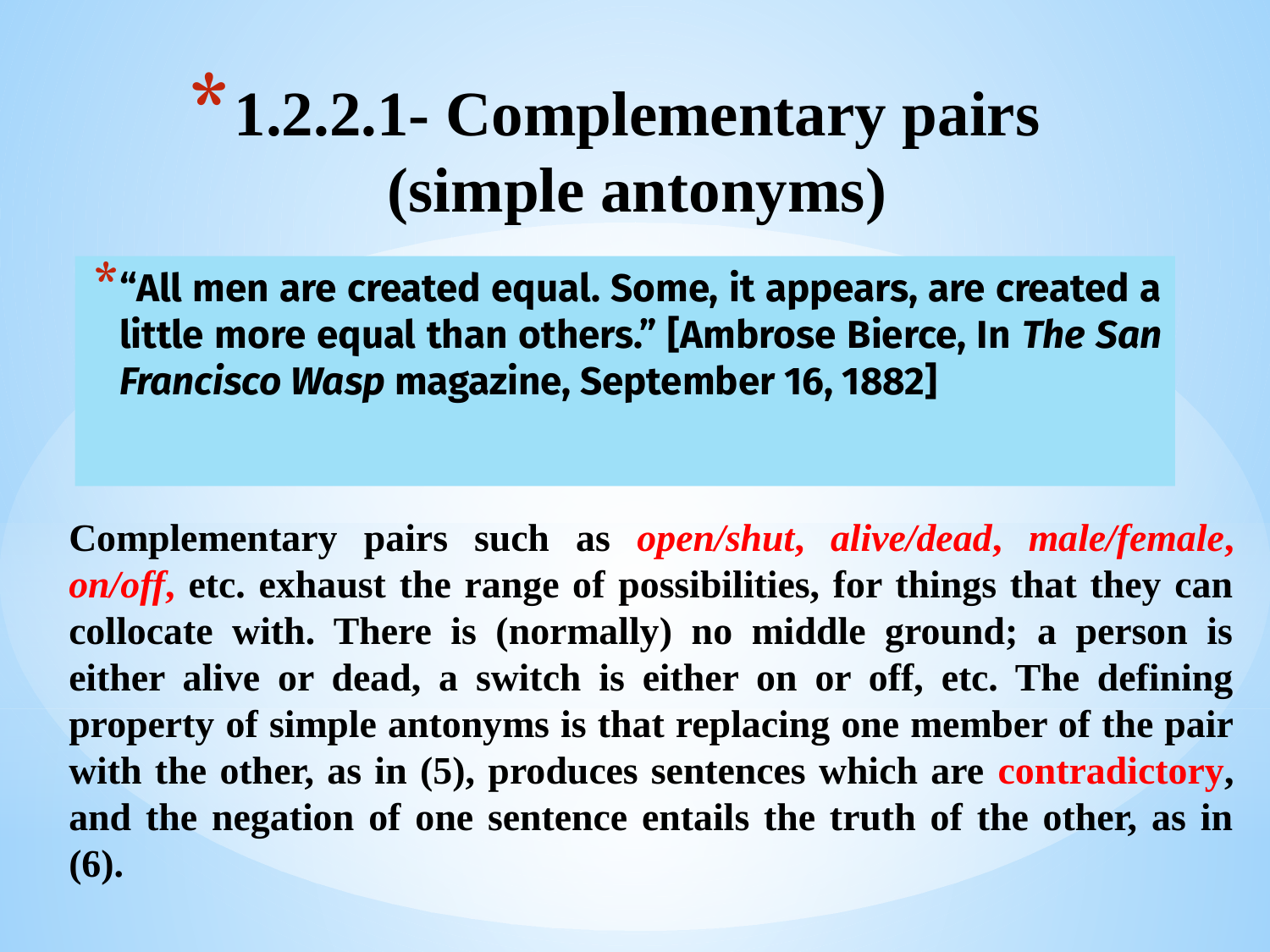

# 1.2.2.1- Complementary pairs (simple antonyms)
“All men are created equal. Some, it appears, are created a little more equal than others.” [Ambrose Bierce, In The San Francisco Wasp magazine, September 16, 1882]
Complementary pairs such as open/shut, alive/dead, male/female, on/off, etc. exhaust the range of possibilities, for things that they can collocate with. There is (normally) no middle ground; a person is either alive or dead, a switch is either on or off, etc. The defining property of simple antonyms is that replacing one member of the pair with the other, as in (5), produces sentences which are contradictory, and the negation of one sentence entails the truth of the other, as in (6).